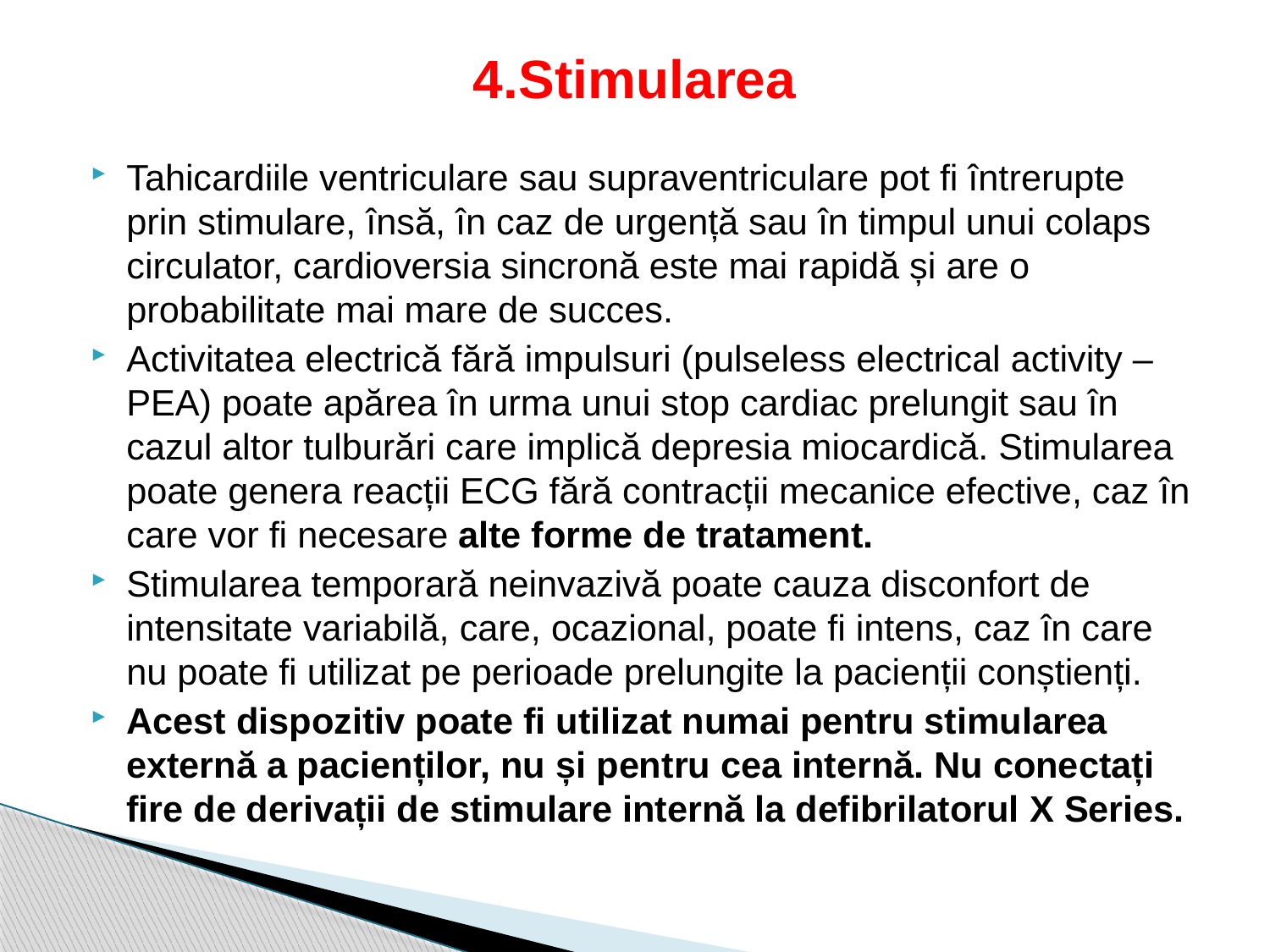

# 4.Stimularea
Tahicardiile ventriculare sau supraventriculare pot fi întrerupte prin stimulare, însă, în caz de urgență sau în timpul unui colaps circulator, cardioversia sincronă este mai rapidă și are o probabilitate mai mare de succes.
Activitatea electrică fără impulsuri (pulseless electrical activity – PEA) poate apărea în urma unui stop cardiac prelungit sau în cazul altor tulburări care implică depresia miocardică. Stimularea poate genera reacții ECG fără contracții mecanice efective, caz în care vor fi necesare alte forme de tratament.
Stimularea temporară neinvazivă poate cauza disconfort de intensitate variabilă, care, ocazional, poate fi intens, caz în care nu poate fi utilizat pe perioade prelungite la pacienții conștienți.
Acest dispozitiv poate fi utilizat numai pentru stimularea externă a pacienților, nu și pentru cea internă. Nu conectați fire de derivații de stimulare internă la defibrilatorul X Series.